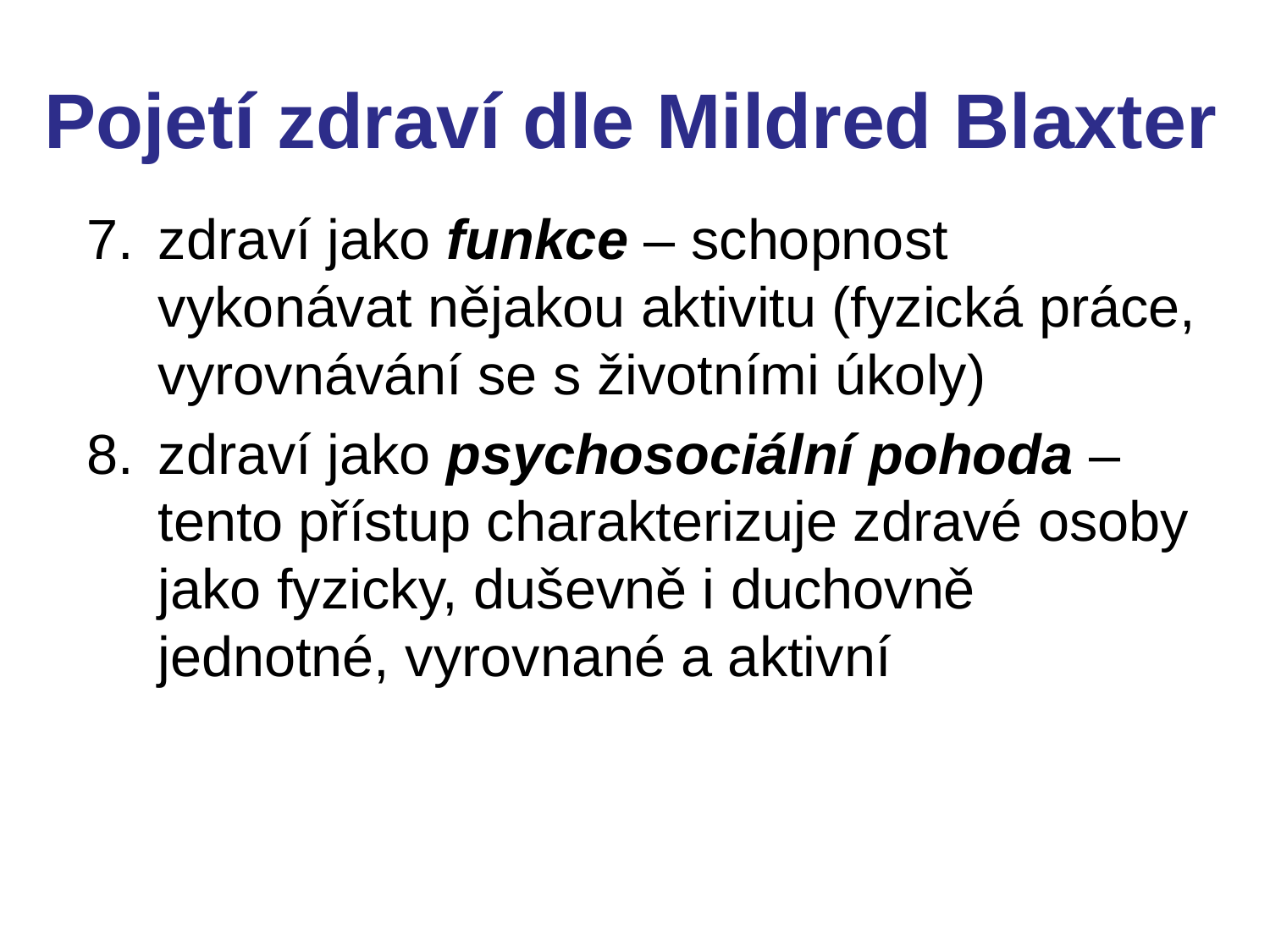

# Pojetí zdraví dle Mildred Blaxter
zdraví jako funkce – schopnost vykonávat nějakou aktivitu (fyzická práce, vyrovnávání se s životními úkoly)
zdraví jako psychosociální pohoda – tento přístup charakterizuje zdravé osoby jako fyzicky, duševně i duchovně jednotné, vyrovnané a aktivní